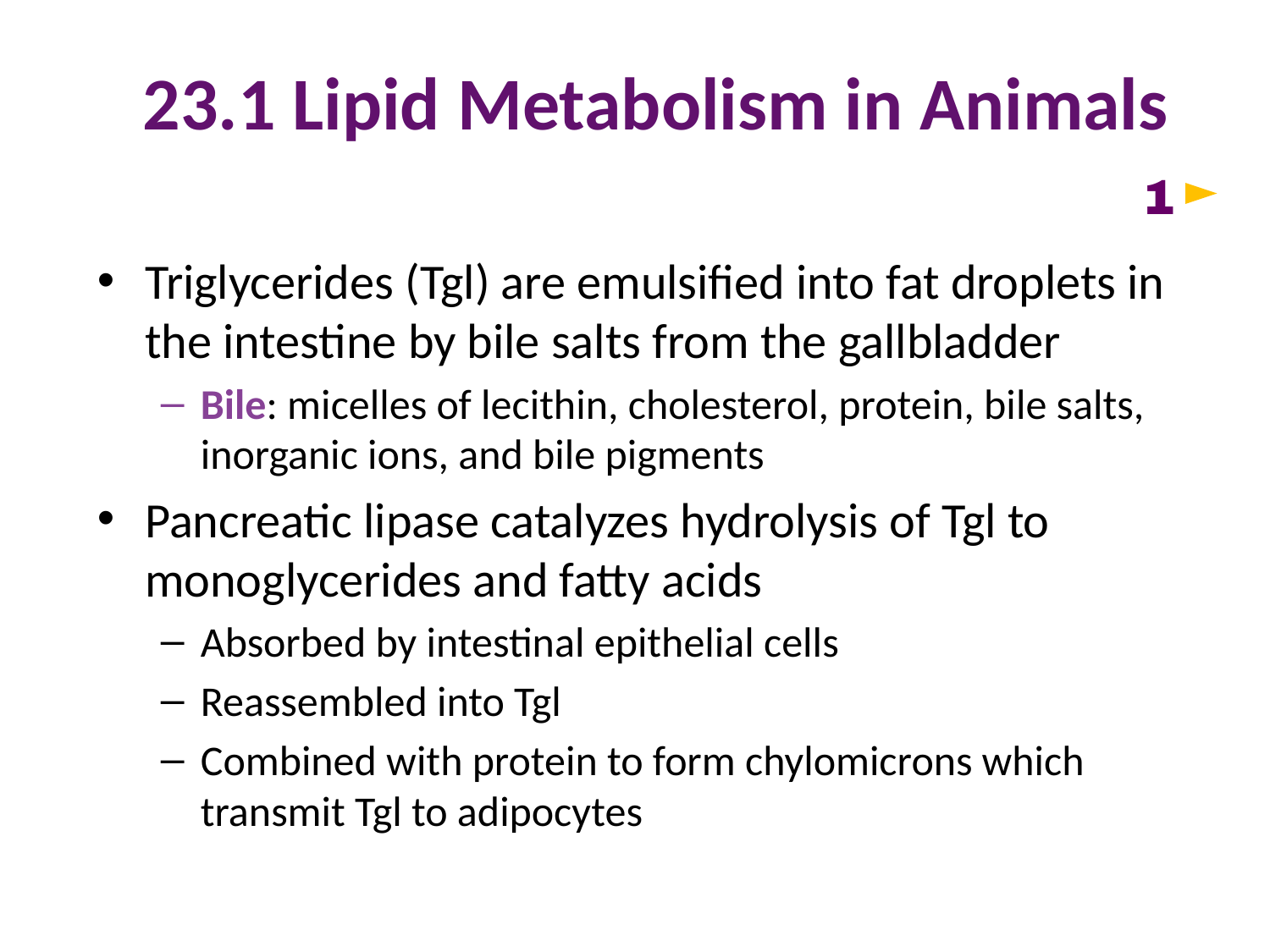

# 23.1 Lipid Metabolism in Animals
1

Triglycerides (Tgl) are emulsified into fat droplets in the intestine by bile salts from the gallbladder
Bile: micelles of lecithin, cholesterol, protein, bile salts, inorganic ions, and bile pigments
Pancreatic lipase catalyzes hydrolysis of Tgl to monoglycerides and fatty acids
Absorbed by intestinal epithelial cells
Reassembled into Tgl
Combined with protein to form chylomicrons which transmit Tgl to adipocytes